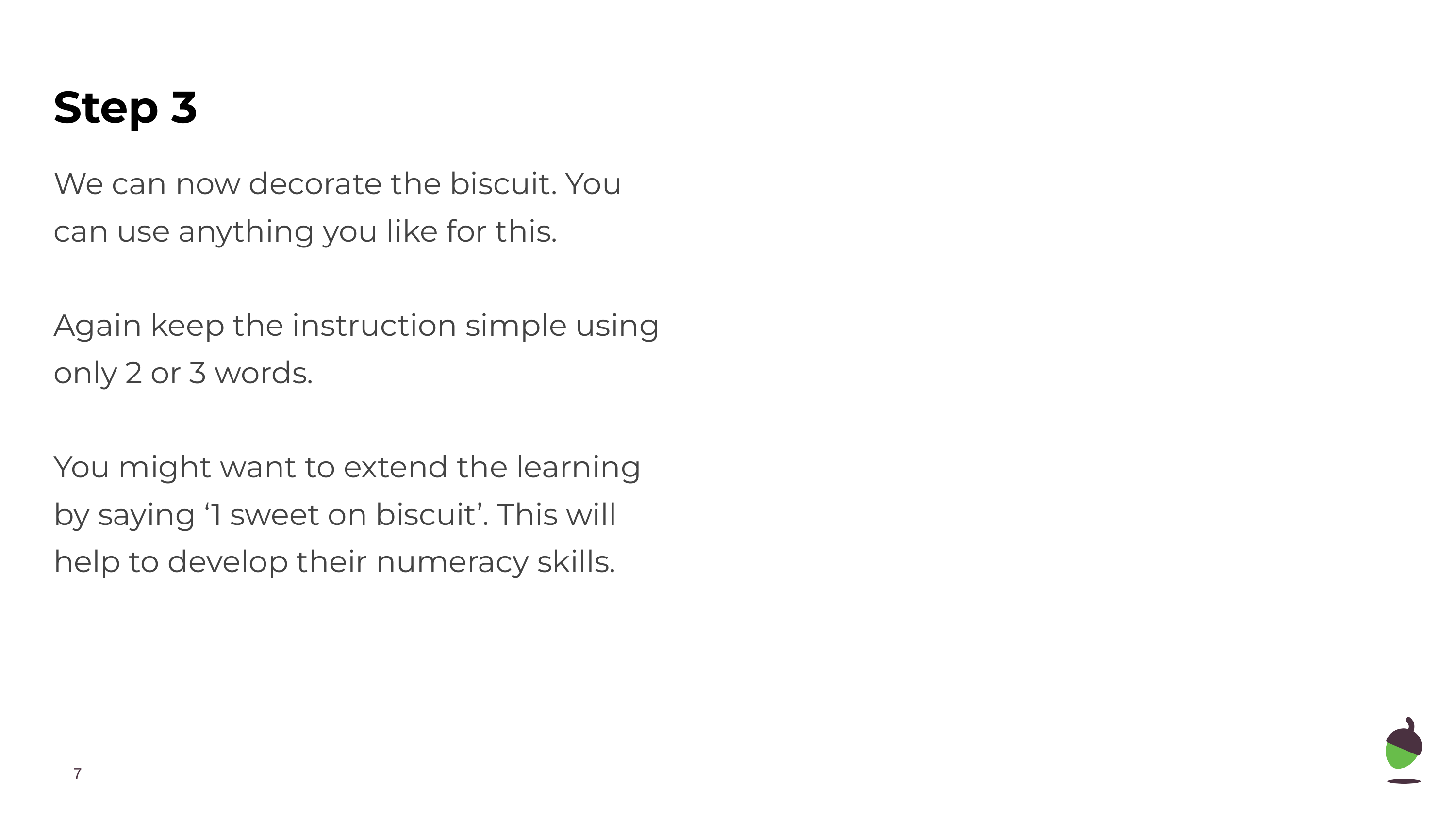

# Step 3
We can now decorate the biscuit. You can use anything you like for this.

Again keep the instruction simple using only 2 or 3 words.

You might want to extend the learning by saying ‘1 sweet on biscuit’. This will help to develop their numeracy skills.

by matching the symbols with the product.
y to find what you need independently by matching the symbols with the product.

7

Images from Pixabay.com